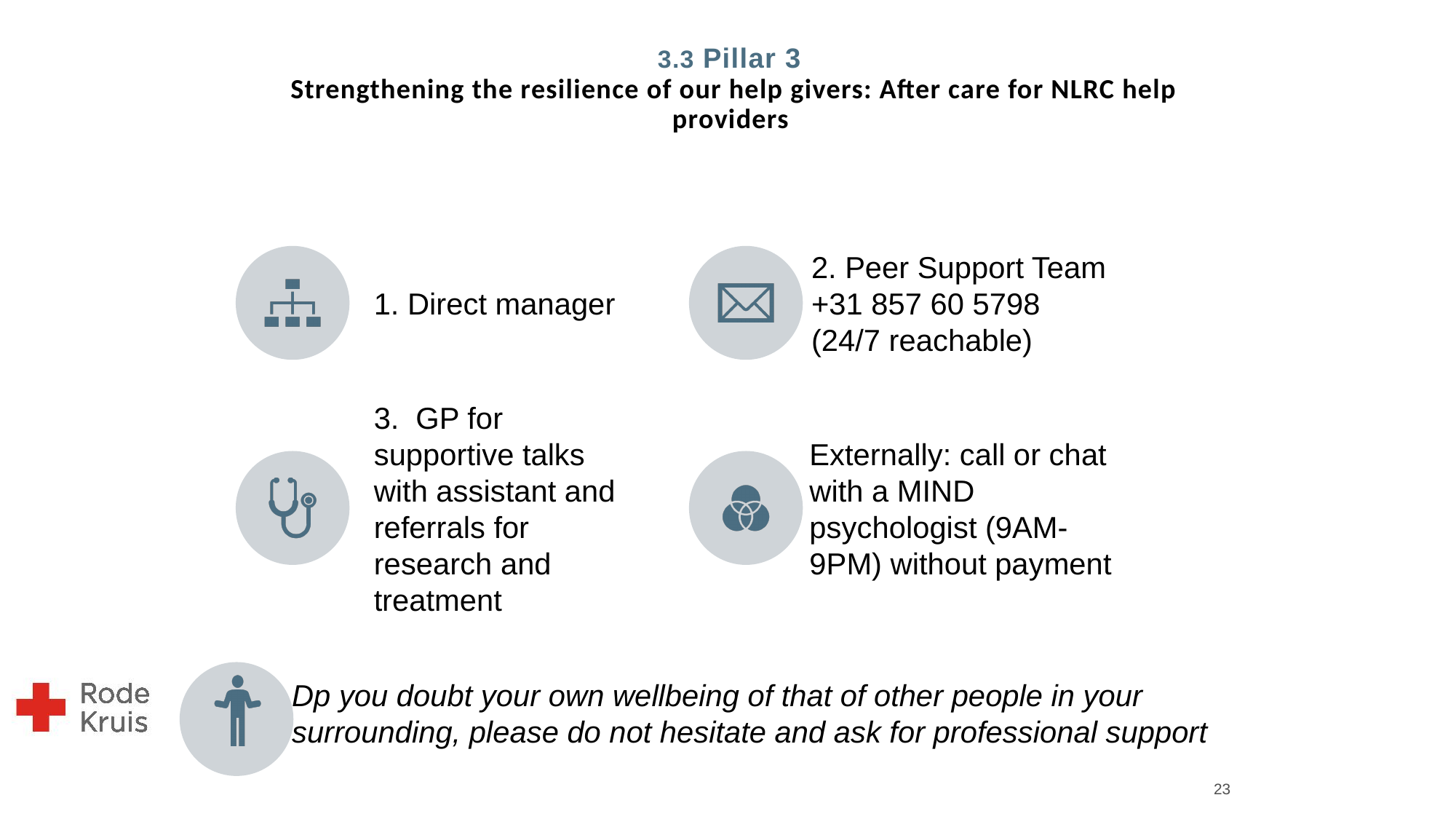

# 3.3 Pillar 3 Strengthening the resilience of our help givers: After care for NLRC help providers
1. Direct manager
2. Peer Support Team +31 857 60 5798 (24/7 reachable)
3.  GP for supportive talks with assistant and referrals for research and treatment
Externally: call or chat with a MIND  psychologist (9AM-9PM) without payment​
Dp you doubt your own wellbeing of that of other people in your surrounding, please do not hesitate and ask for professional support
23
23